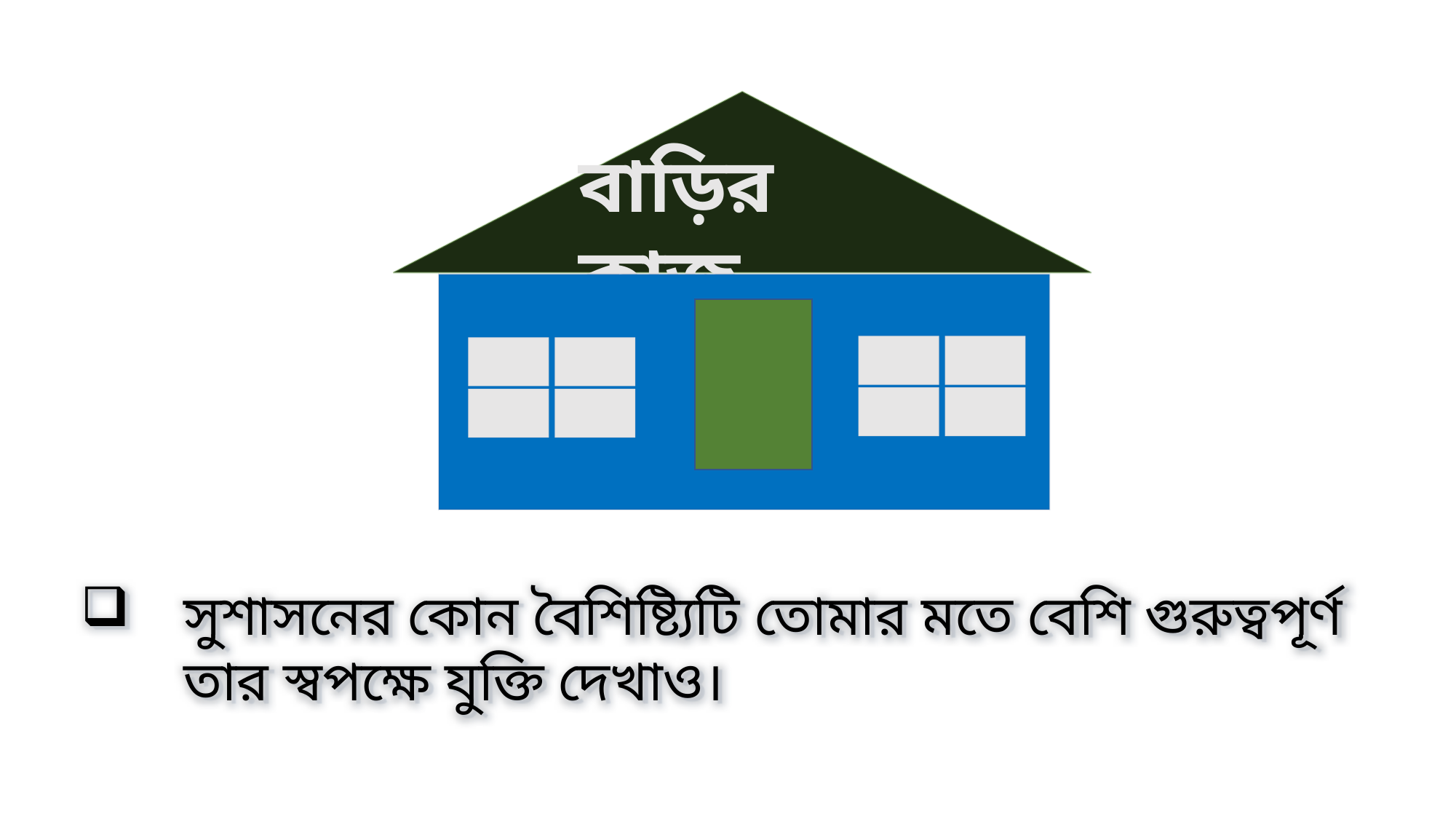

বাড়ির কাজ

সুশাসনের কোন বৈশিষ্ট্যিটি তোমার মতে বেশি গুরুত্বপূর্ণ তার স্বপক্ষে যুক্তি দেখাও।